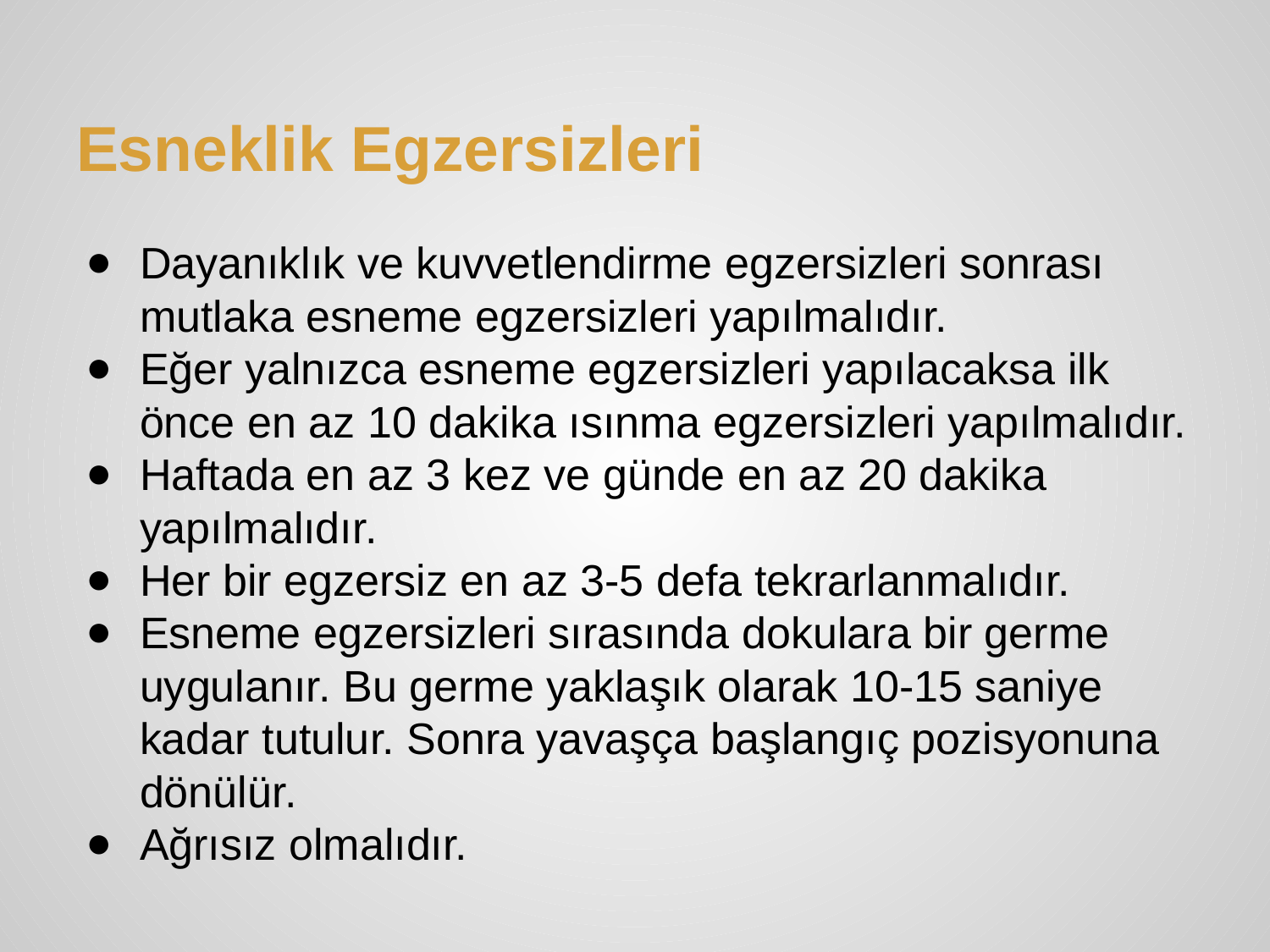

# Esneklik Egzersizleri
Dayanıklık ve kuvvetlendirme egzersizleri sonrası mutlaka esneme egzersizleri yapılmalıdır.
Eğer yalnızca esneme egzersizleri yapılacaksa ilk önce en az 10 dakika ısınma egzersizleri yapılmalıdır.
Haftada en az 3 kez ve günde en az 20 dakika yapılmalıdır.
Her bir egzersiz en az 3-5 defa tekrarlanmalıdır.
Esneme egzersizleri sırasında dokulara bir germe uygulanır. Bu germe yaklaşık olarak 10-15 saniye kadar tutulur. Sonra yavaşça başlangıç pozisyonuna dönülür.
Ağrısız olmalıdır.